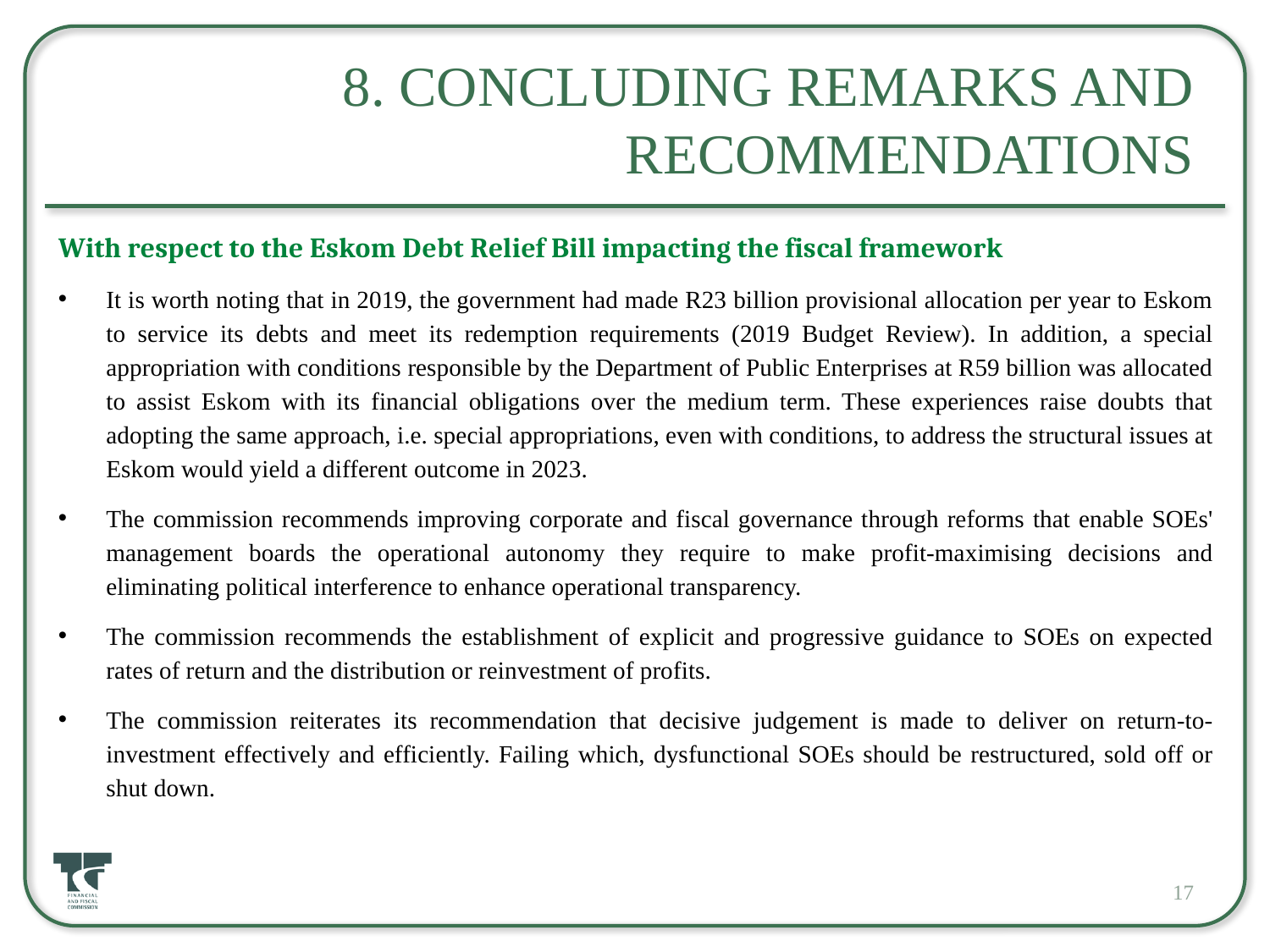

# 8. Concluding Remarks and Recommendations
With respect to the Eskom Debt Relief Bill impacting the fiscal framework
It is worth noting that in 2019, the government had made R23 billion provisional allocation per year to Eskom to service its debts and meet its redemption requirements (2019 Budget Review). In addition, a special appropriation with conditions responsible by the Department of Public Enterprises at R59 billion was allocated to assist Eskom with its financial obligations over the medium term. These experiences raise doubts that adopting the same approach, i.e. special appropriations, even with conditions, to address the structural issues at Eskom would yield a different outcome in 2023.
The commission recommends improving corporate and fiscal governance through reforms that enable SOEs' management boards the operational autonomy they require to make profit-maximising decisions and eliminating political interference to enhance operational transparency.
The commission recommends the establishment of explicit and progressive guidance to SOEs on expected rates of return and the distribution or reinvestment of profits.
The commission reiterates its recommendation that decisive judgement is made to deliver on return-to-investment effectively and efficiently. Failing which, dysfunctional SOEs should be restructured, sold off or shut down.

17